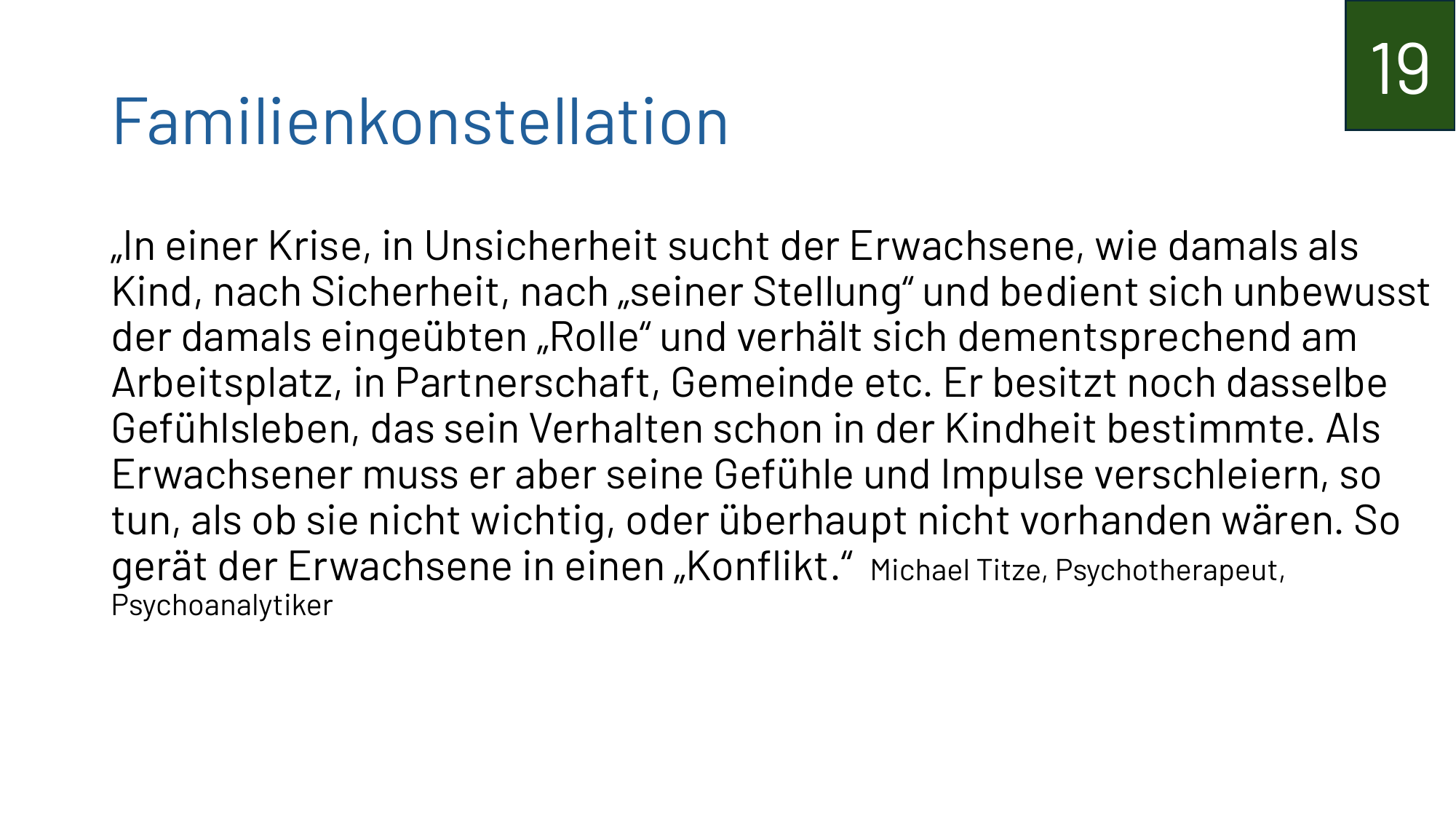

19
Familienkonstellation
„In einer Krise, in Unsicherheit sucht der Erwachsene, wie damals als Kind, nach Sicherheit, nach „seiner Stellung“ und bedient sich unbewusst der damals eingeübten „Rolle“ und verhält sich dementsprechend am Arbeitsplatz, in Partnerschaft, Gemeinde etc. Er besitzt noch dasselbe Gefühlsleben, das sein Verhalten schon in der Kindheit bestimmte. Als Erwachsener muss er aber seine Gefühle und Impulse verschleiern, so tun, als ob sie nicht wichtig, oder überhaupt nicht vorhanden wären. So gerät der Erwachsene in einen „Konflikt.“  Michael Titze, Psychotherapeut, Psychoanalytiker